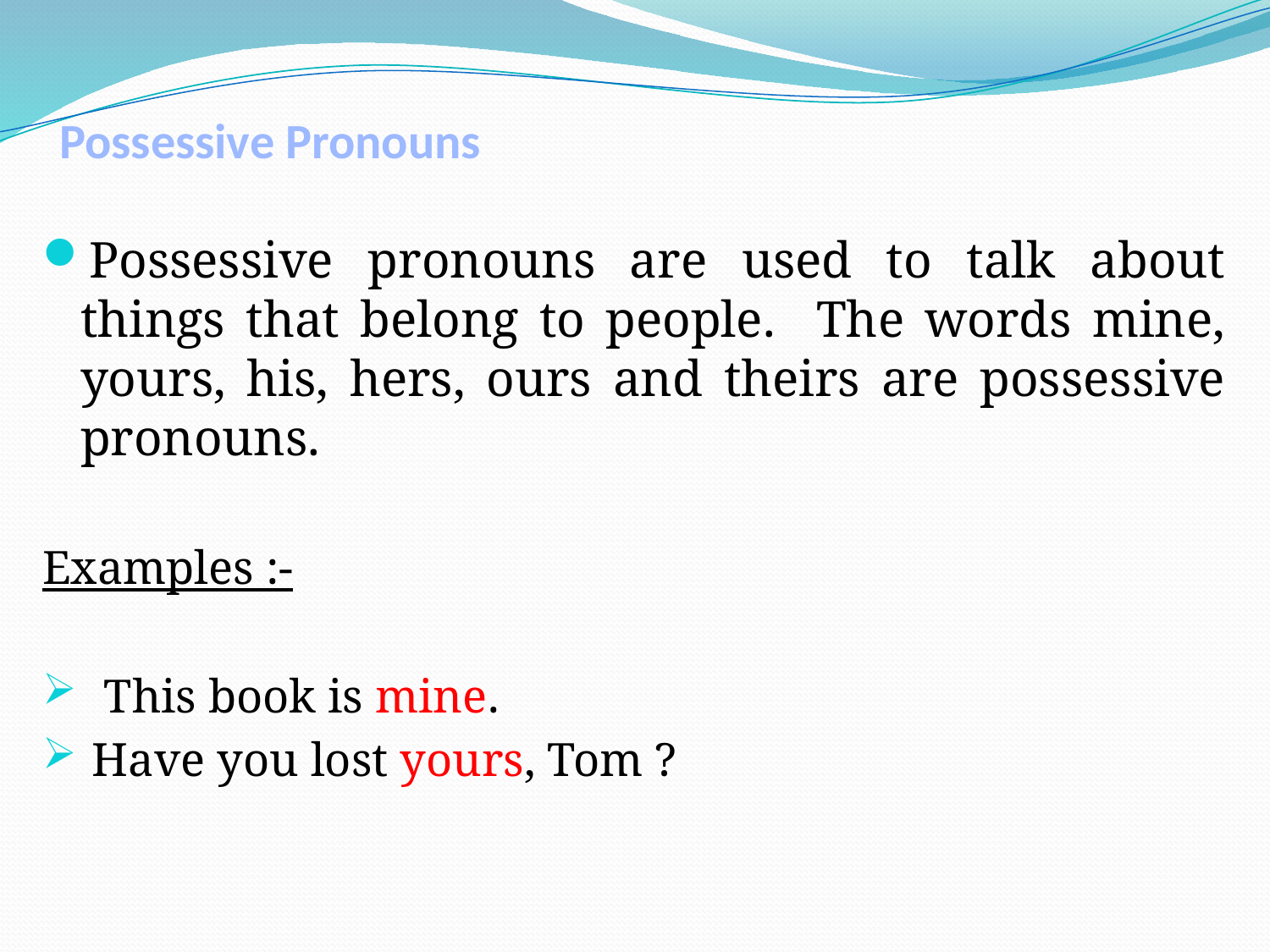

# Possessive Pronouns
Possessive pronouns are used to talk about things that belong to people.  The words mine, yours, his, hers, ours and theirs are possessive pronouns.

Examples :-

  This book is mine.
 Have you lost yours, Tom ?